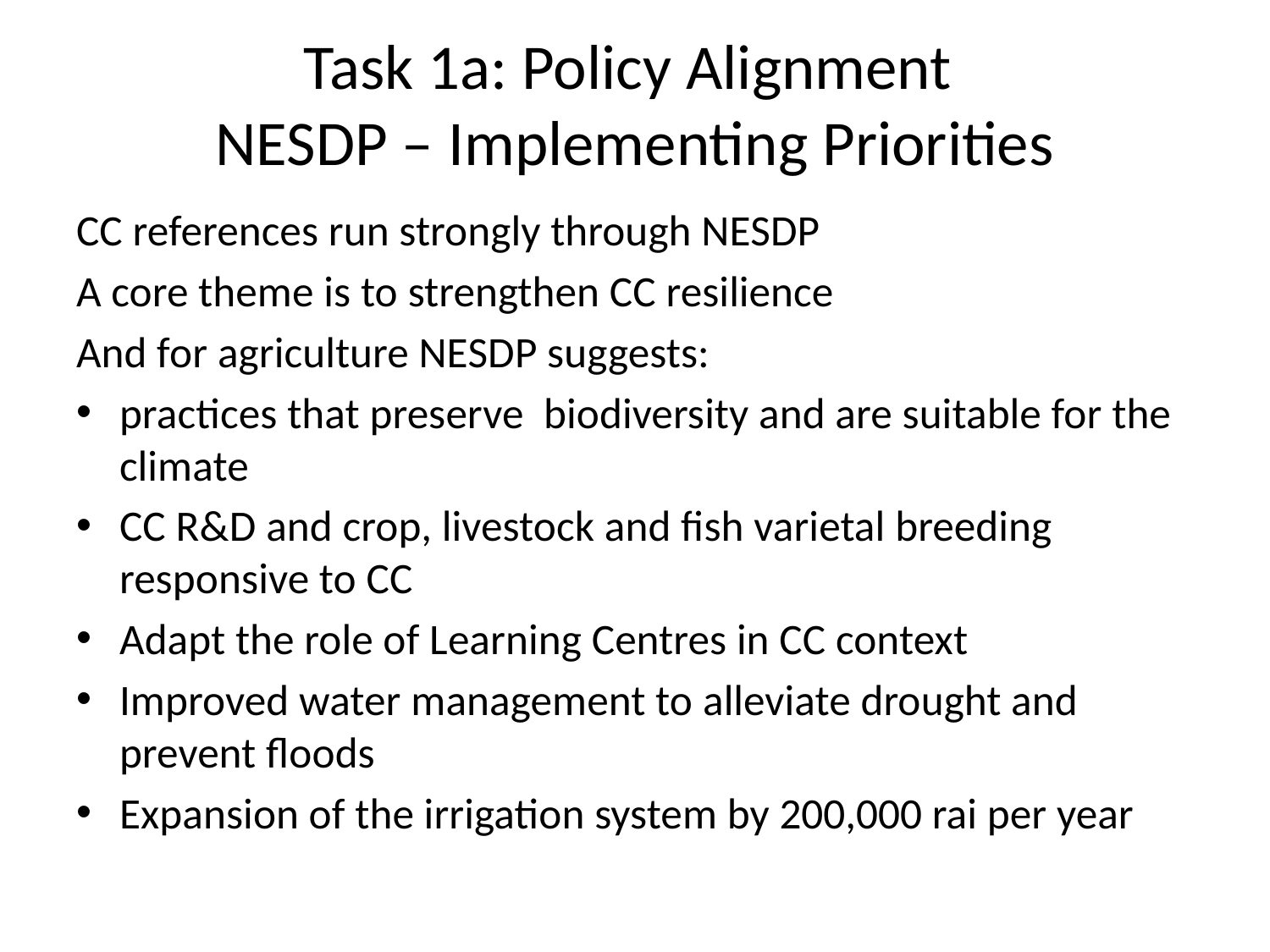

# Task 1a: Policy Alignment NESDP – Implementing Priorities
CC references run strongly through NESDP
A core theme is to strengthen CC resilience
And for agriculture NESDP suggests:
practices that preserve  biodiversity and are suitable for the climate
CC R&D and crop, livestock and fish varietal breeding responsive to CC
Adapt the role of Learning Centres in CC context
Improved water management to alleviate drought and prevent floods
Expansion of the irrigation system by 200,000 rai per year